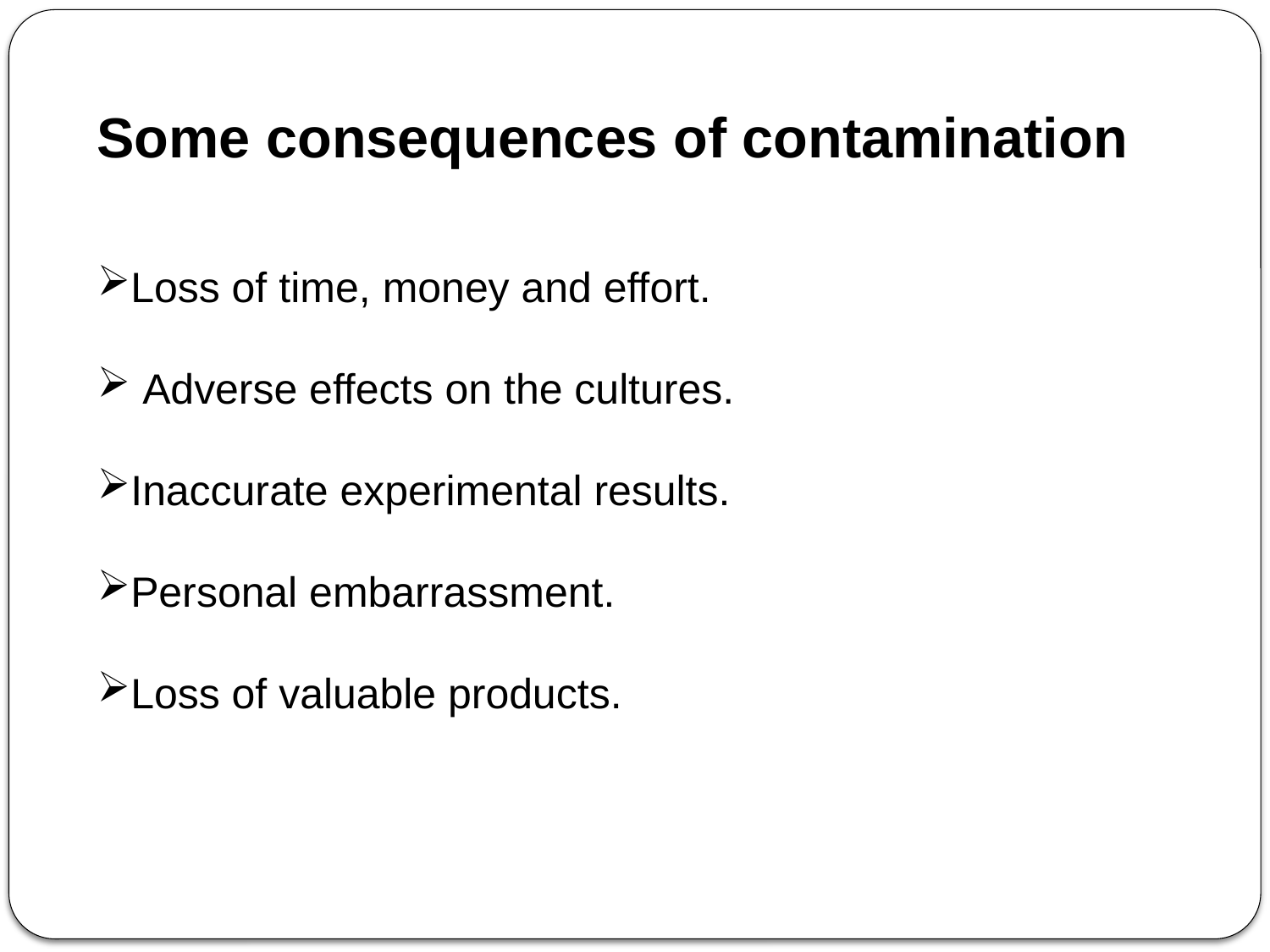

Some consequences of contamination
Loss of time, money and effort.

 Adverse effects on the cultures.

Inaccurate experimental results.

Personal embarrassment.

Loss of valuable products.